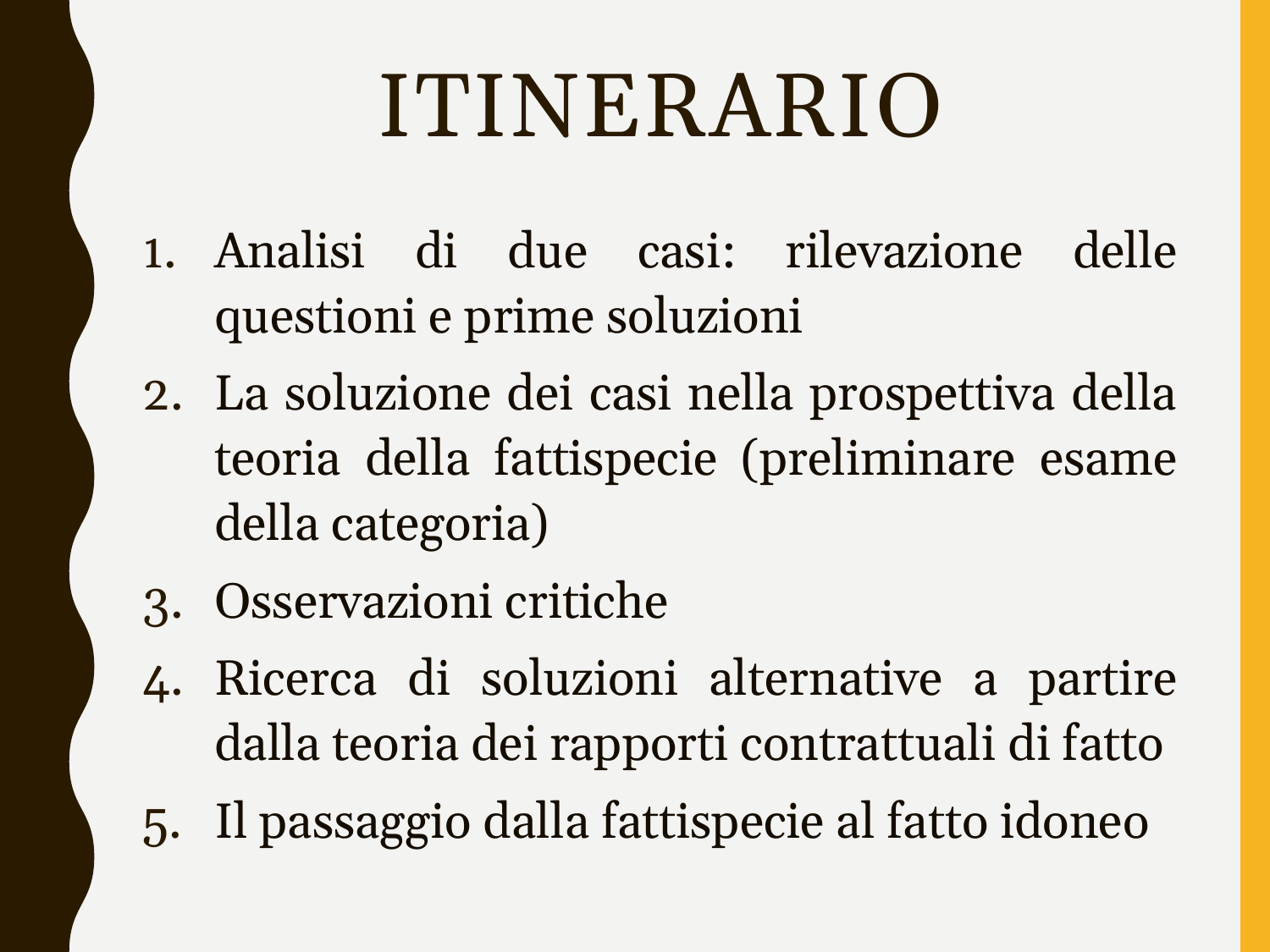

# Itinerario
Analisi di due casi: rilevazione delle questioni e prime soluzioni
La soluzione dei casi nella prospettiva della teoria della fattispecie (preliminare esame della categoria)
Osservazioni critiche
Ricerca di soluzioni alternative a partire dalla teoria dei rapporti contrattuali di fatto
Il passaggio dalla fattispecie al fatto idoneo